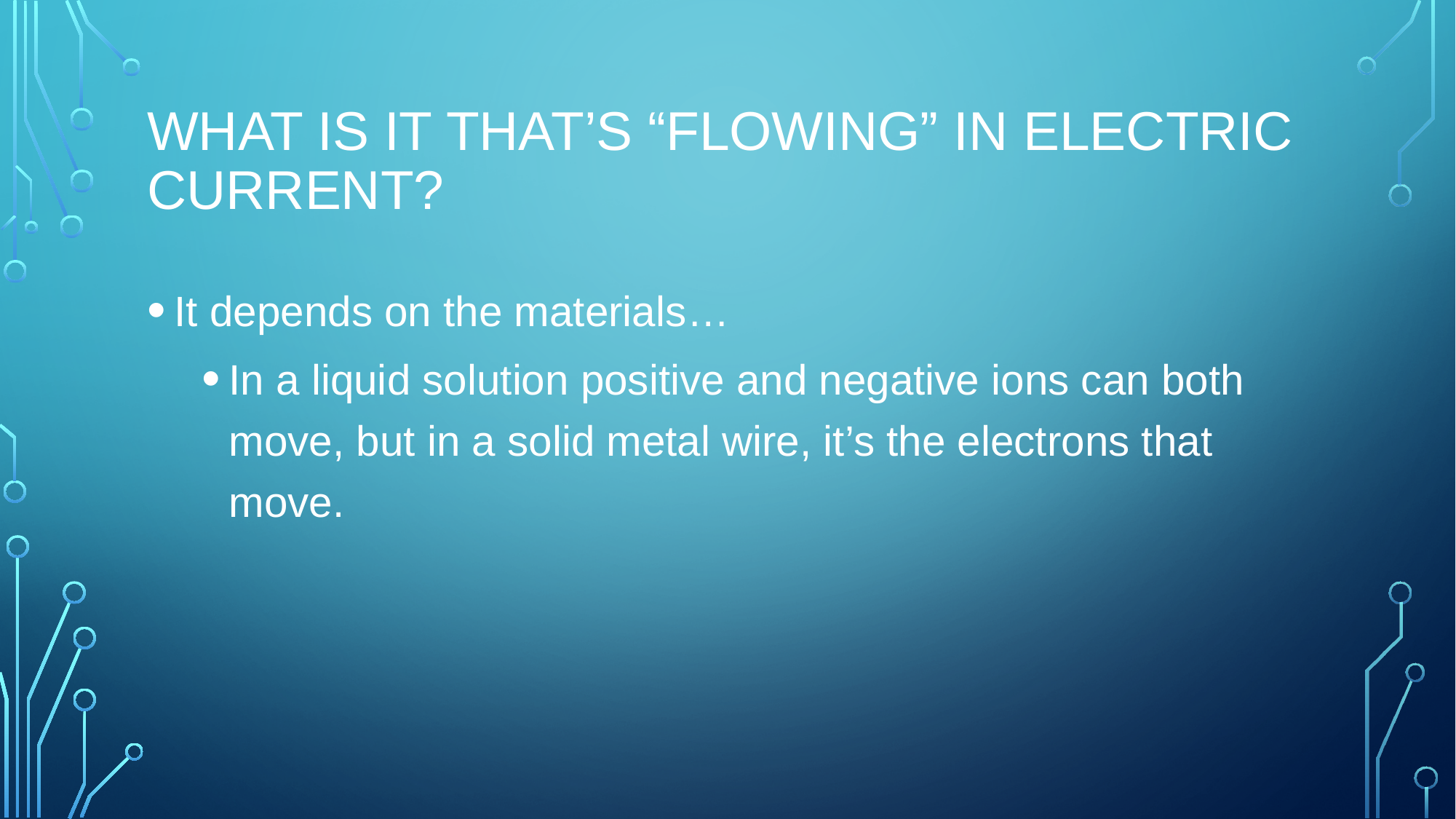

# What is it that’s “flowing” in electric current?
It depends on the materials…
In a liquid solution positive and negative ions can both move, but in a solid metal wire, it’s the electrons that move.